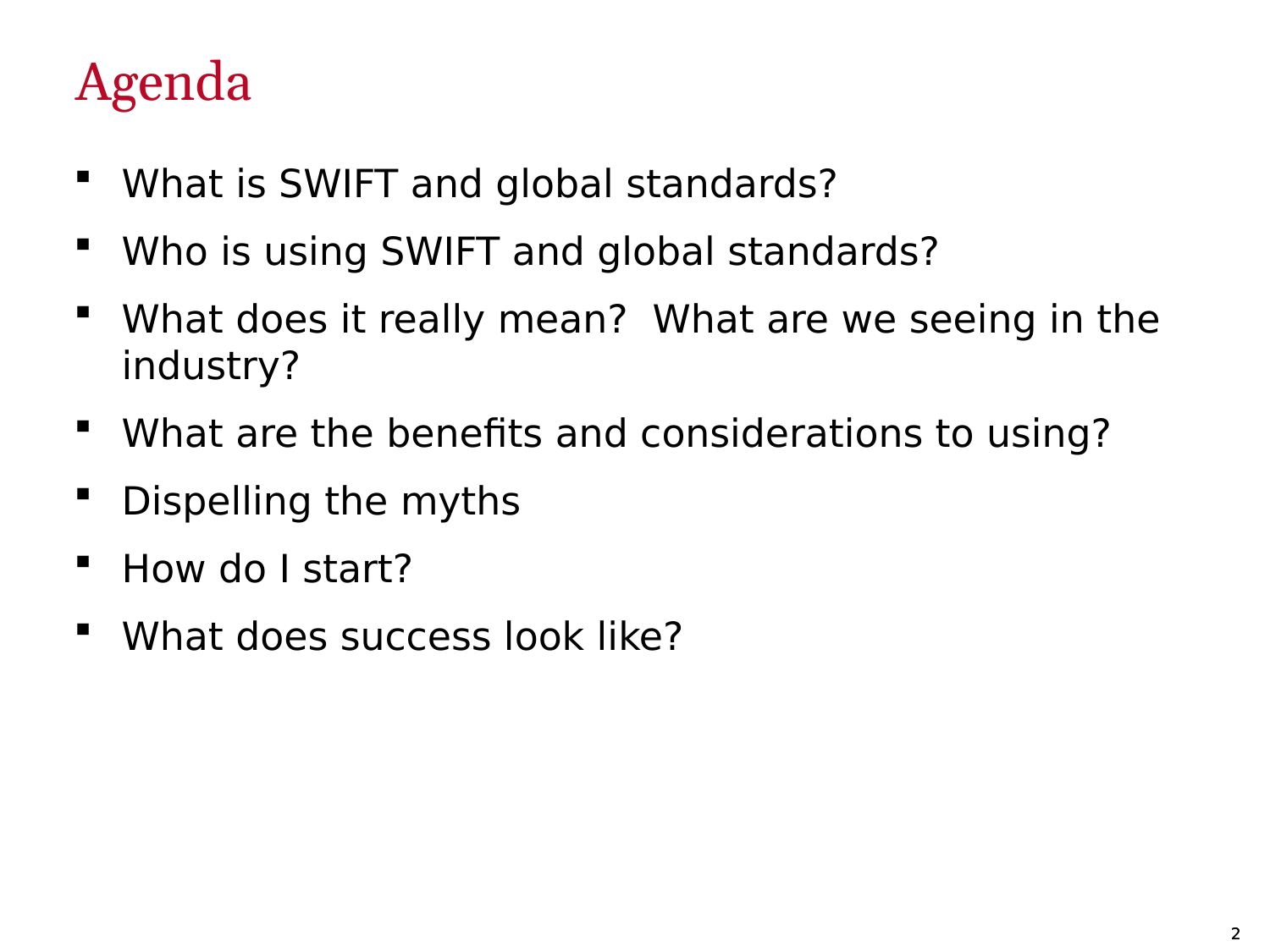

# Agenda
What is SWIFT and global standards?
Who is using SWIFT and global standards?
What does it really mean?  What are we seeing in the industry?
What are the benefits and considerations to using?
Dispelling the myths
How do I start?
What does success look like?